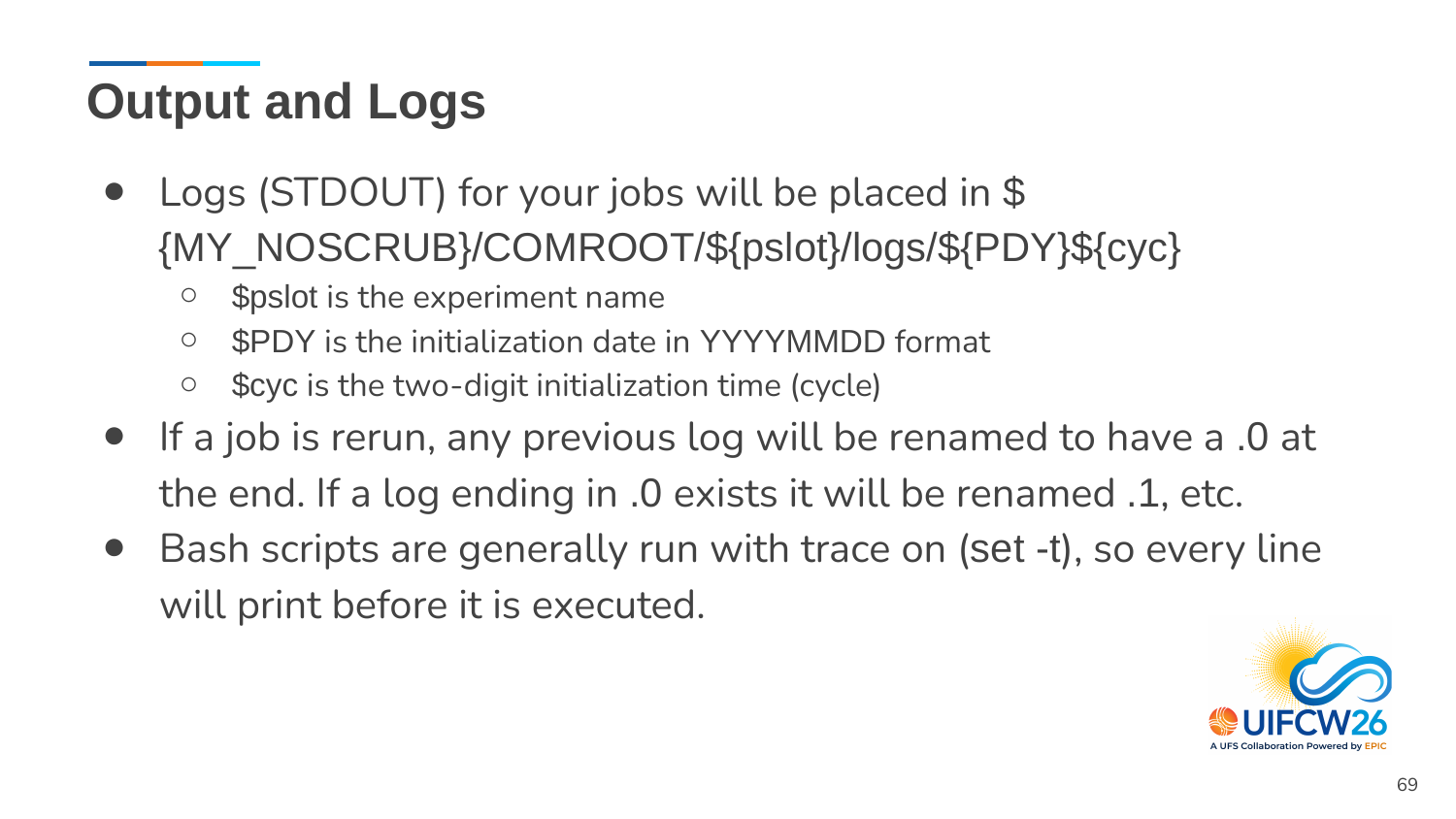

# Output and Logs

Logs (STDOUT) for your jobs will be placed in ${MY_NOSCRUB}/COMROOT/${pslot}/logs/${PDY}${cyc}
$pslot is the experiment name
$PDY is the initialization date in YYYYMMDD format
$cyc is the two-digit initialization time (cycle)
If a job is rerun, any previous log will be renamed to have a .0 at the end. If a log ending in .0 exists it will be renamed .1, etc.
Bash scripts are generally run with trace on (set -t), so every line will print before it is executed.
69